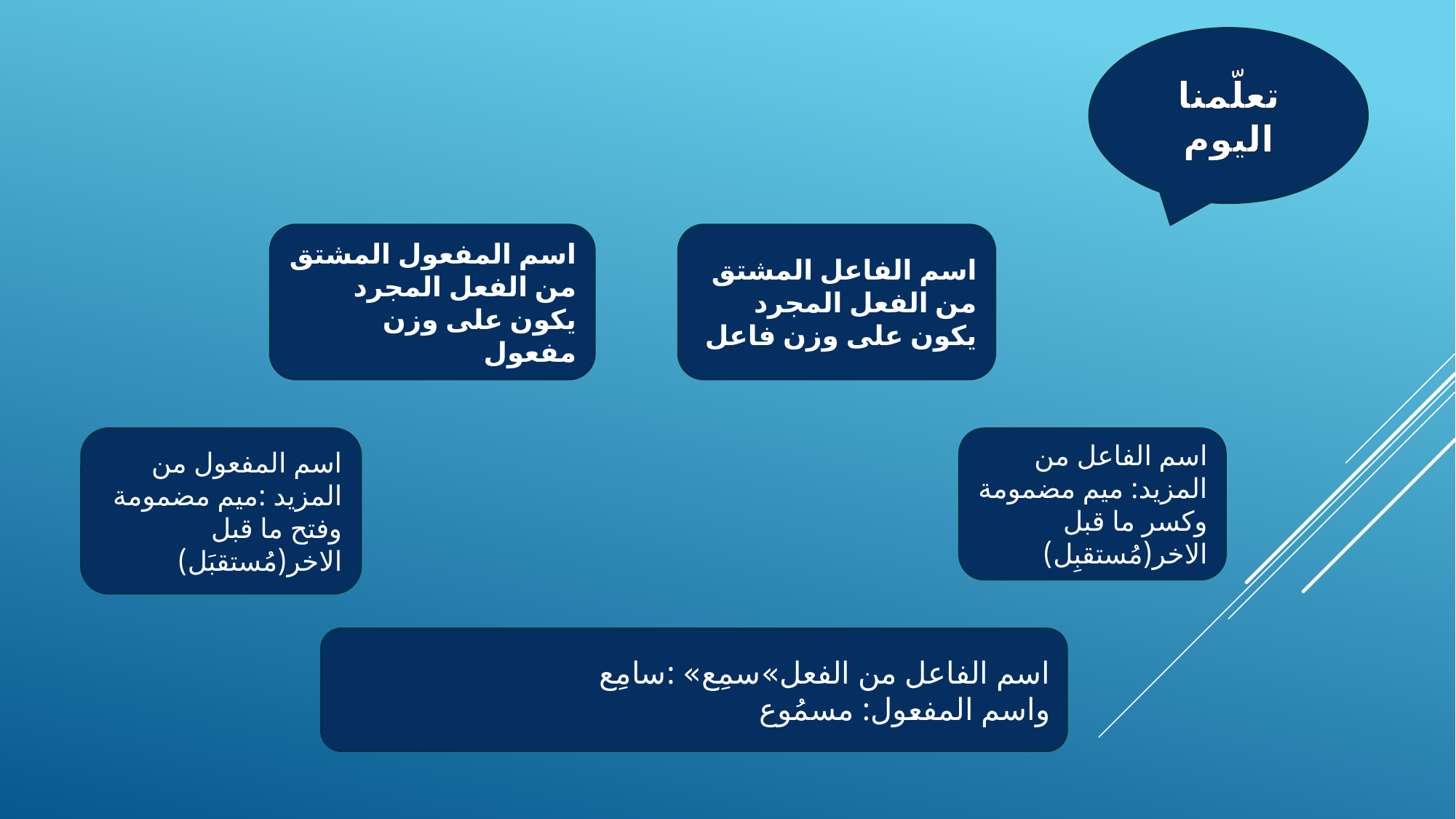

تعلّمنا اليوم
اسم المفعول المشتق من الفعل المجرد يكون على وزن مفعول
اسم الفاعل المشتق من الفعل المجرد يكون على وزن فاعل
اسم المفعول من المزيد :ميم مضمومة وفتح ما قبل الاخر(مُستقبَل)
اسم الفاعل من المزيد: ميم مضمومة وكسر ما قبل الاخر(مُستقبِل)
اسم الفاعل من الفعل»سمِع» :سامِع
واسم المفعول: مسمُوع